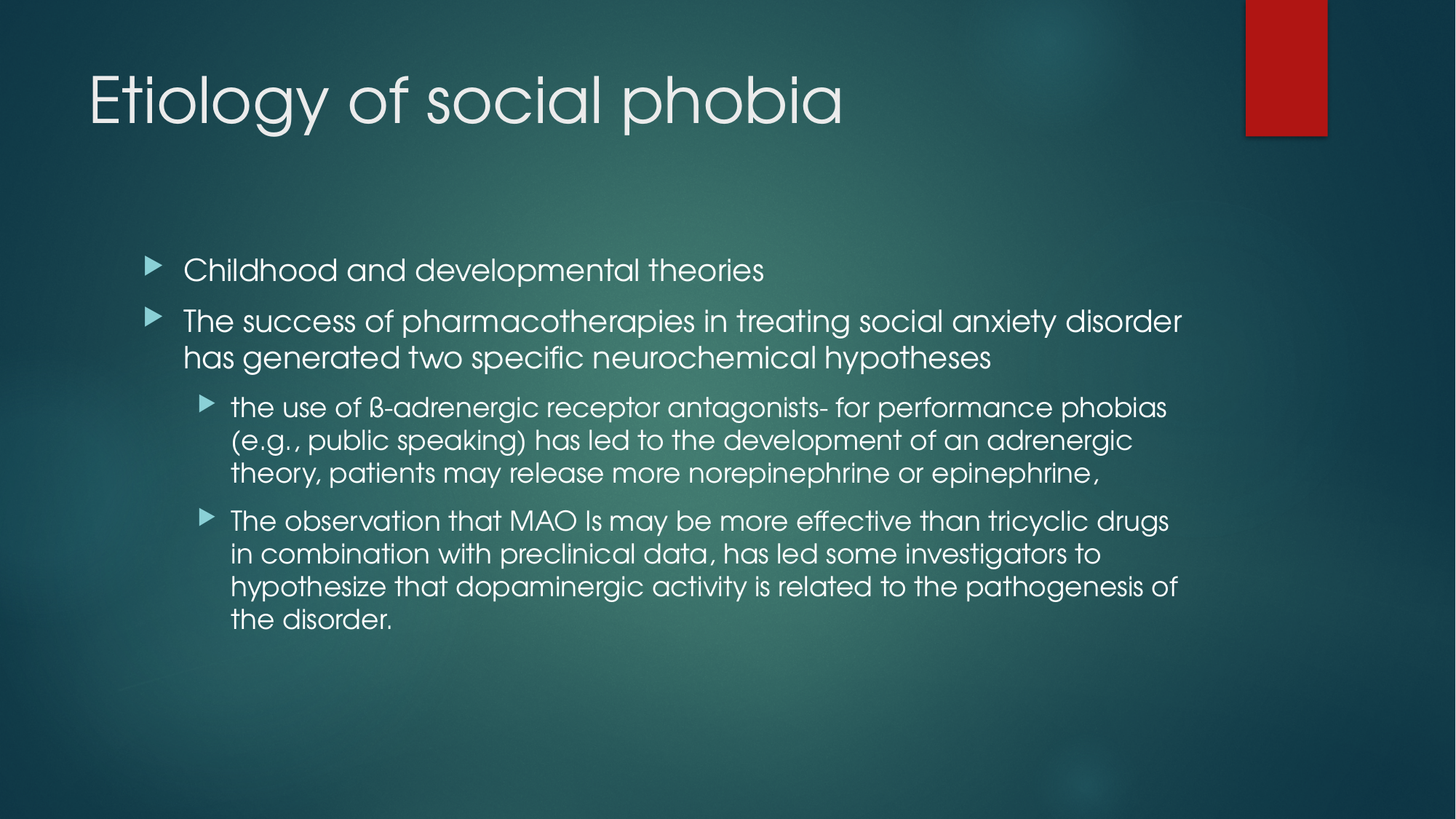

# Etiology of social phobia
Childhood and developmental theories
The success of pharmacotherapies in treating social anxiety disorder has generated two specific neurochemical hypotheses
the use of ß-adrenergic receptor antagonists- for performance phobias (e.g., public speaking) has led to the development of an adrenergic theory, patients may release more norepinephrine or epinephrine,
The observation that MAO Is may be more effective than tricyclic drugs in combination with preclinical data, has led some investigators to hypothesize that dopaminergic activity is related to the pathogenesis of the disorder.